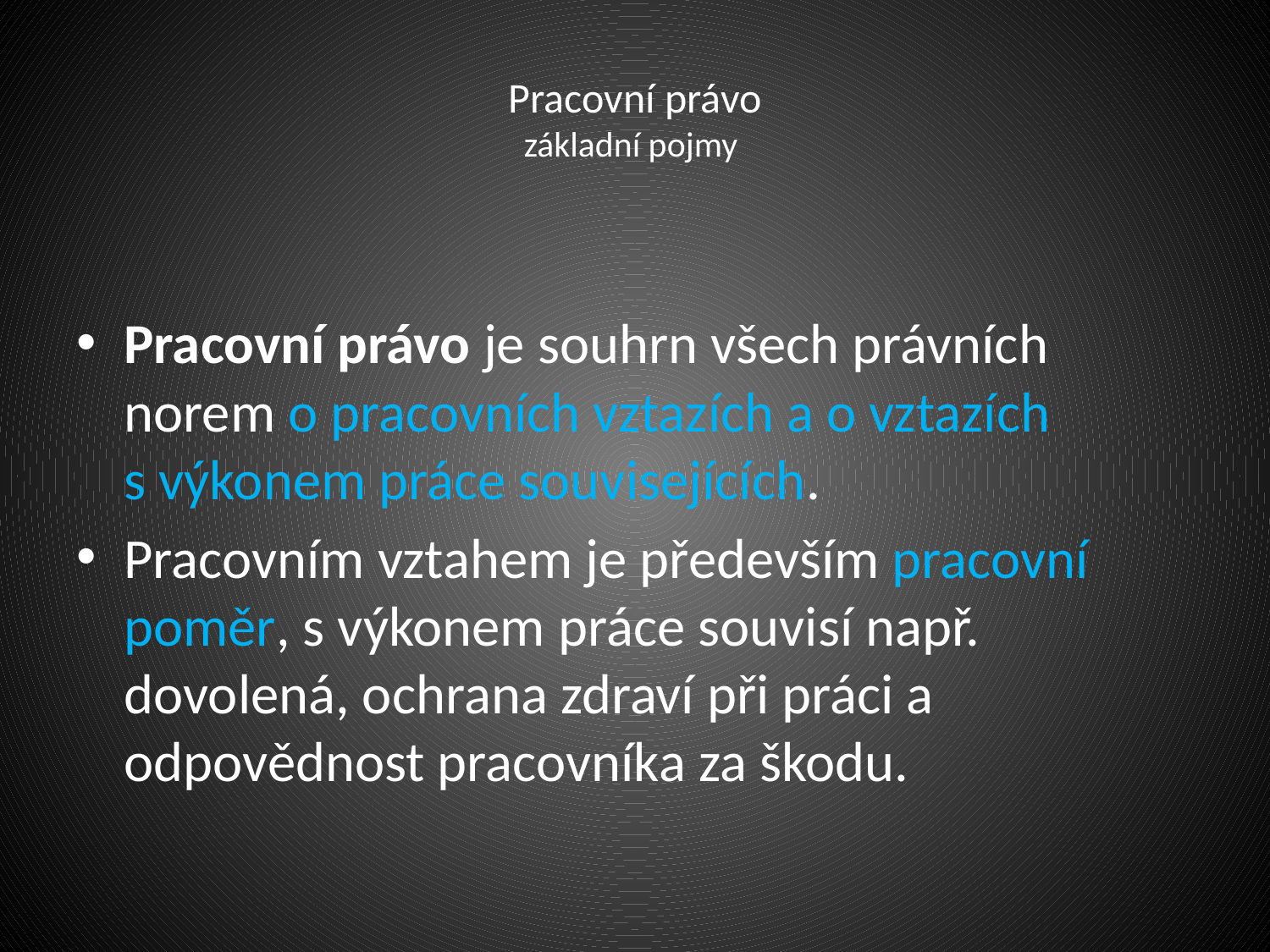

# Pracovní právo základní pojmy

Pracovní právo je souhrn všech právních norem o pracovních vztazích a o vztazích s výkonem práce souvisejících.
Pracovním vztahem je především pracovní poměr, s výkonem práce souvisí např. dovolená, ochrana zdraví při práci a odpovědnost pracovníka za škodu.